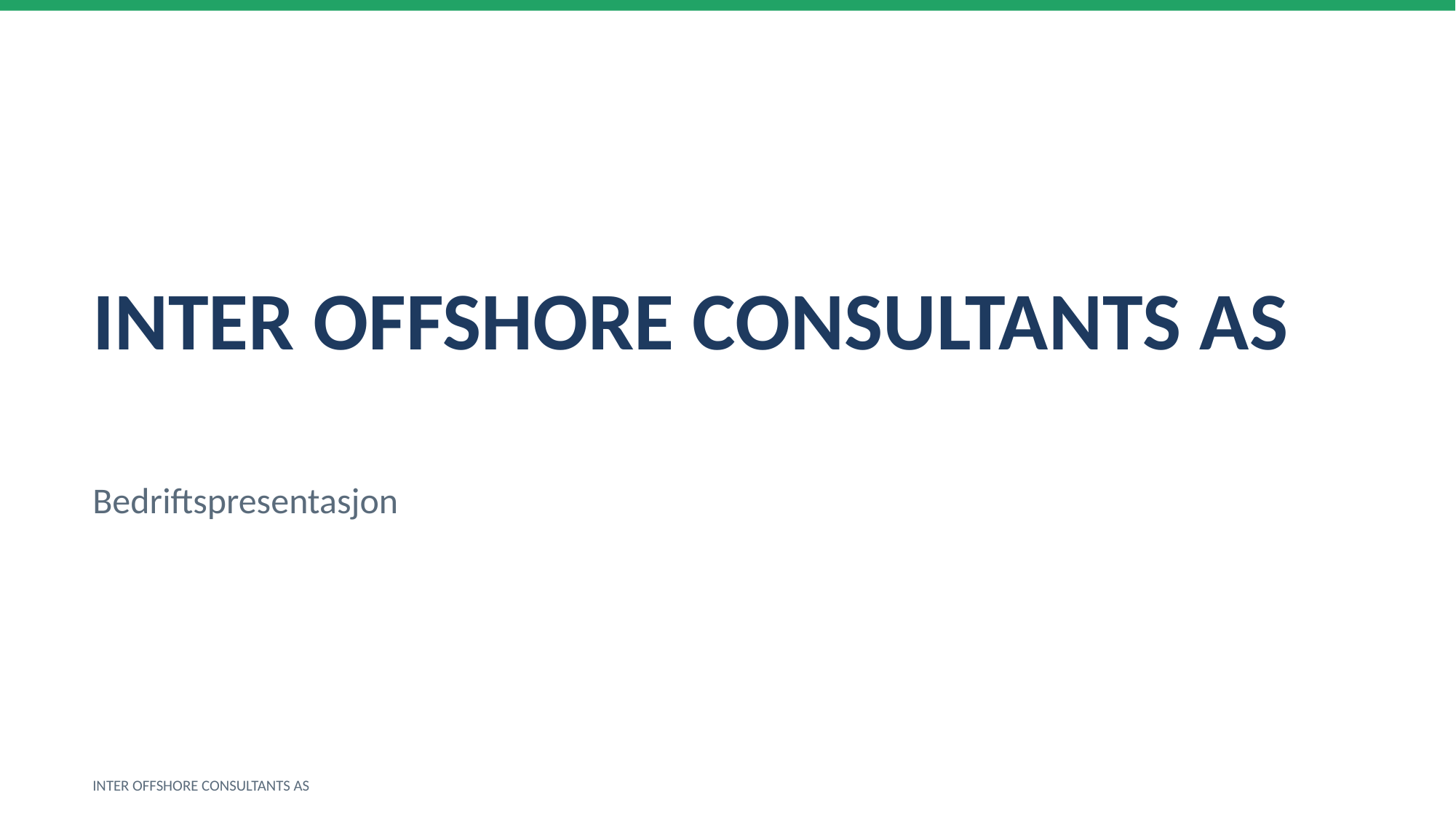

INTER OFFSHORE CONSULTANTS AS
Bedriftspresentasjon
INTER OFFSHORE CONSULTANTS AS